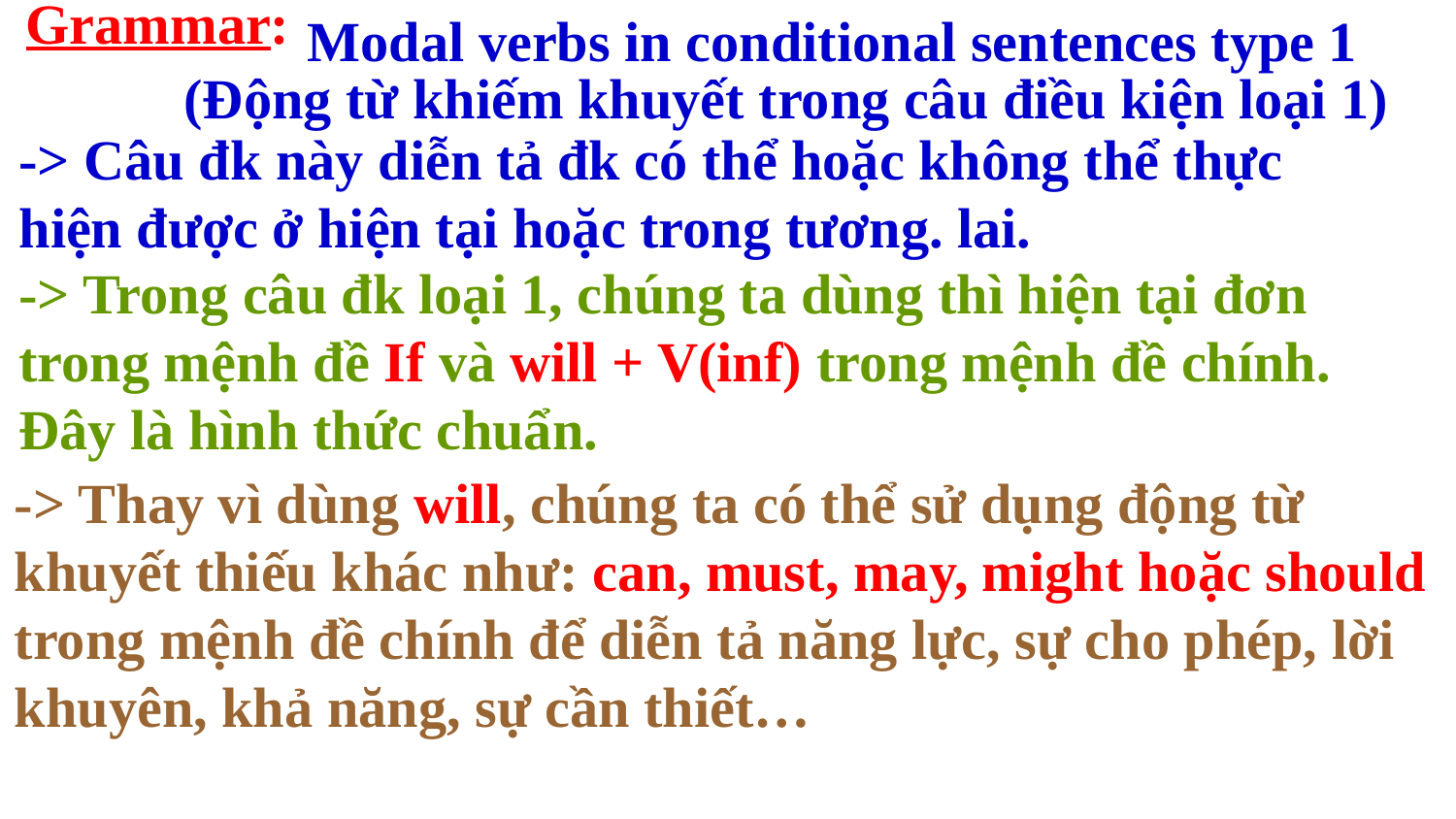

Grammar:
Modal verbs in conditional sentences type 1
(Động từ khiếm khuyết trong câu điều kiện loại 1)
-> Câu đk này diễn tả đk có thể hoặc không thể thực hiện được ở hiện tại hoặc trong tương. lai.
-> Trong câu đk loại 1, chúng ta dùng thì hiện tại đơn trong mệnh đề If và will + V(inf) trong mệnh đề chính. Đây là hình thức chuẩn.
-> Thay vì dùng will, chúng ta có thể sử dụng động từ khuyết thiếu khác như: can, must, may, might hoặc should trong mệnh đề chính để diễn tả năng lực, sự cho phép, lời khuyên, khả năng, sự cần thiết…
Ex: Textbook/P.12